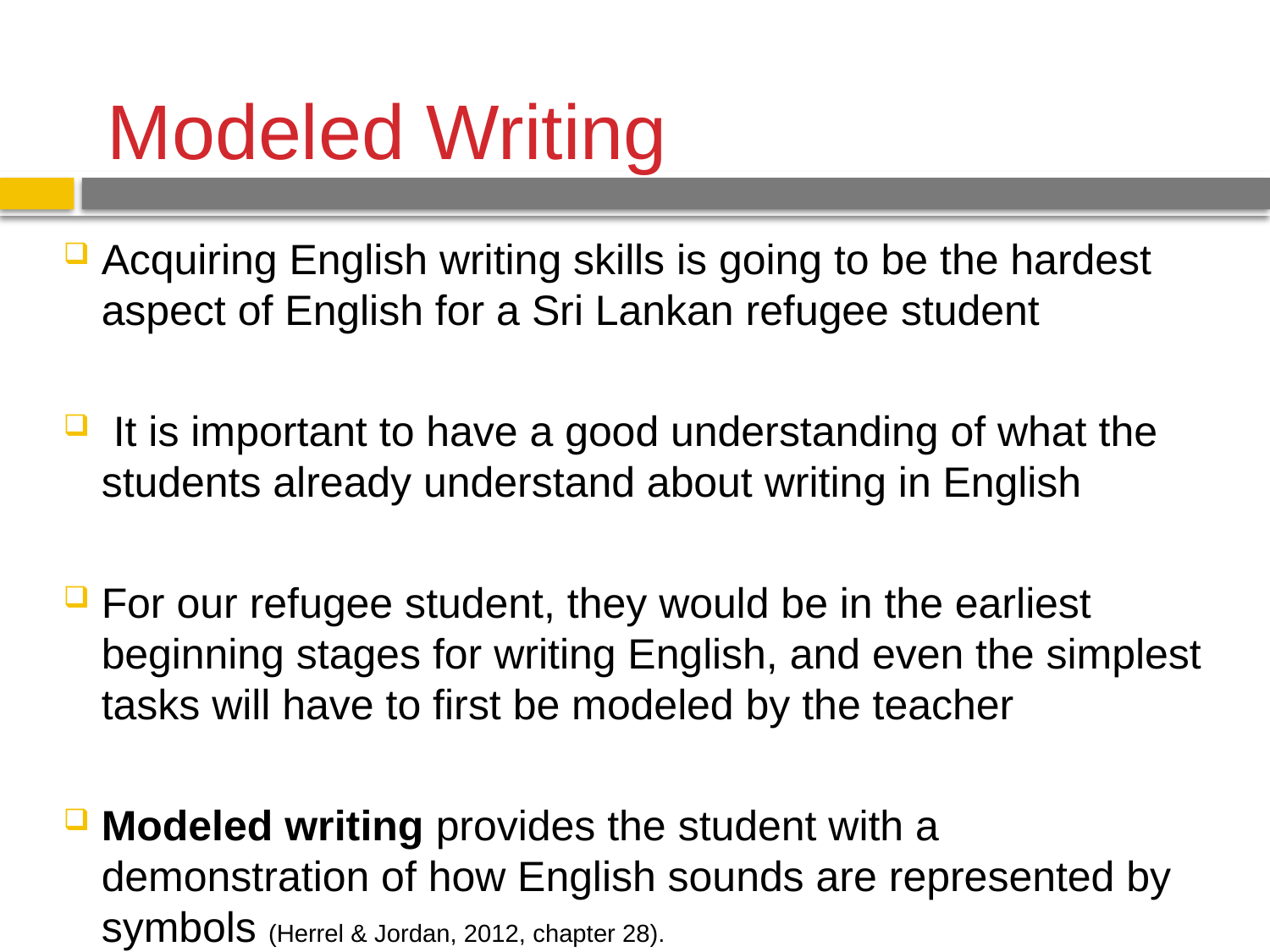

Modeled Writing
Acquiring English writing skills is going to be the hardest aspect of English for a Sri Lankan refugee student

 It is important to have a good understanding of what the students already understand about writing in English

For our refugee student, they would be in the earliest beginning stages for writing English, and even the simplest tasks will have to first be modeled by the teacher

Modeled writing provides the student with a demonstration of how English sounds are represented by symbols (Herrel & Jordan, 2012, chapter 28).